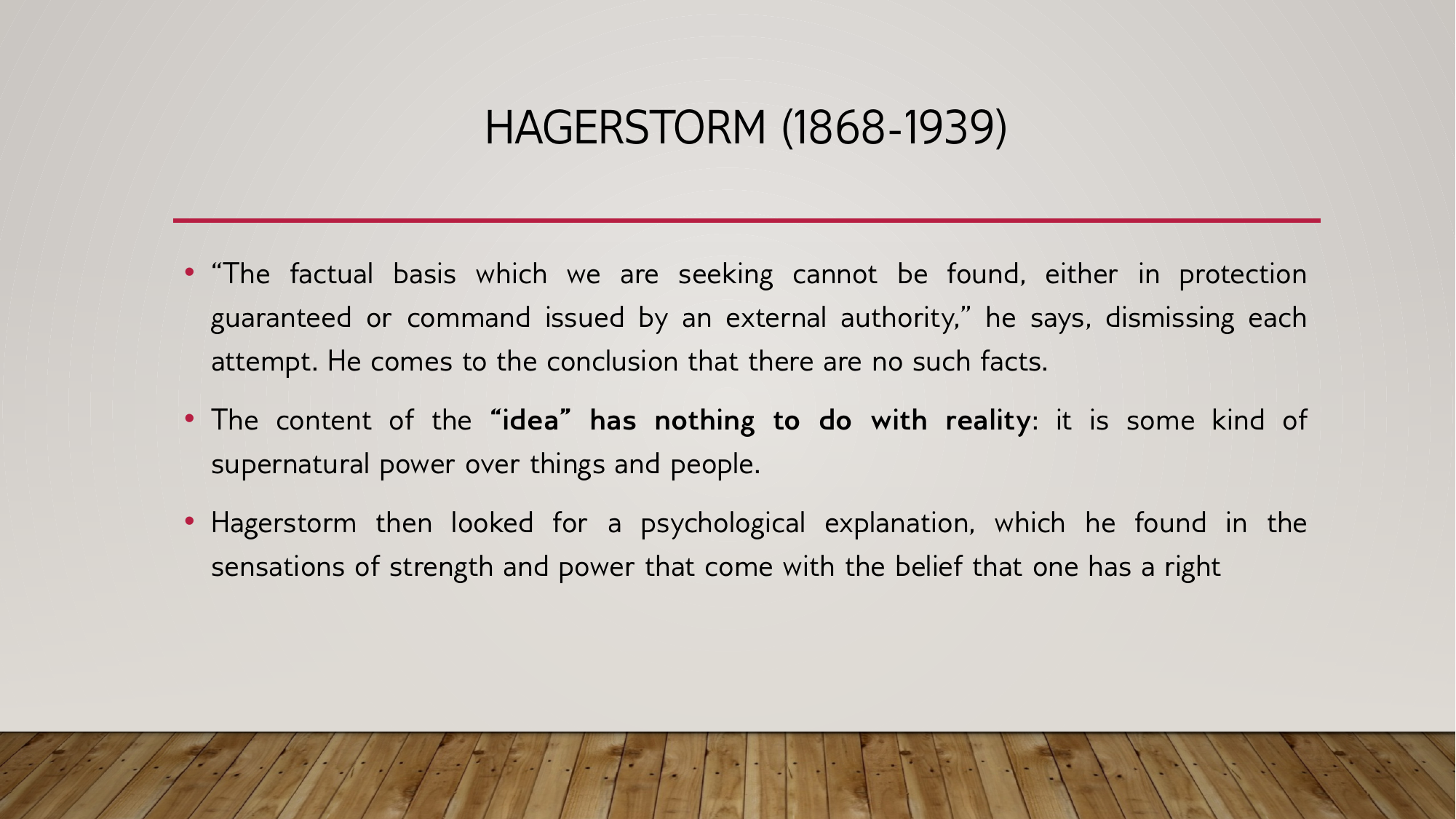

# Hagerstorm (1868-1939)
“The factual basis which we are seeking cannot be found, either in protection guaranteed or command issued by an external authority,” he says, dismissing each attempt. He comes to the conclusion that there are no such facts.
The content of the “idea” has nothing to do with reality: it is some kind of supernatural power over things and people.
Hagerstorm then looked for a psychological explanation, which he found in the sensations of strength and power that come with the belief that one has a right